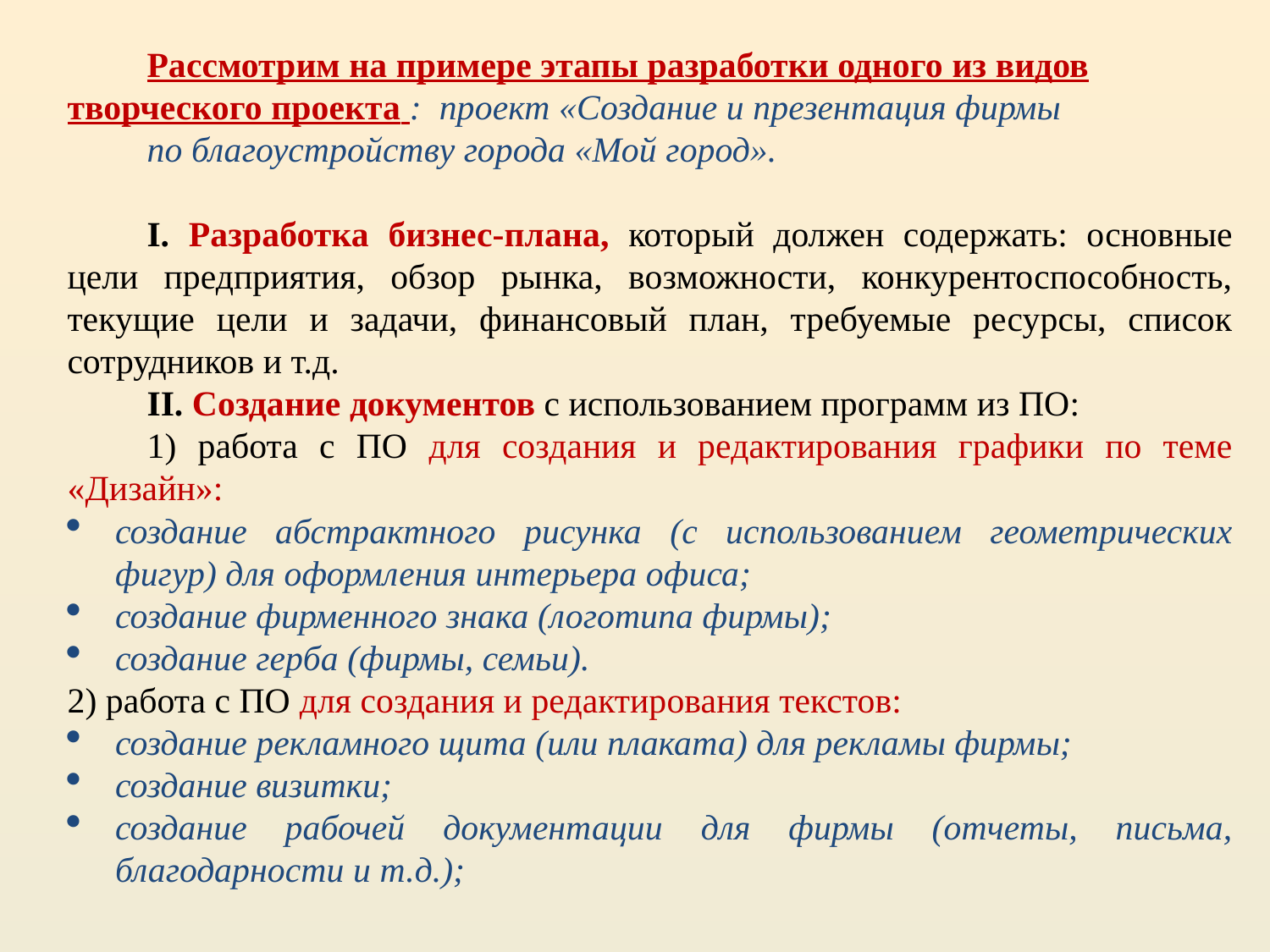

Рассмотрим на примере этапы разработки одного из видов творческого проекта :  проект «Создание и презентация фирмы
по благоустройству города «Мой город».

I. Разработка бизнес-плана, который должен содержать: основные цели предприятия, обзор рынка, возможности, конкурентоспособность, текущие цели и задачи, финансовый план, требуемые ресурсы, список сотрудников и т.д.
II. Создание документов с использованием программ из ПО:
1) работа с ПО для создания и редактирования графики по теме «Дизайн»:
создание абстрактного рисунка (с использованием геометрических фигур) для оформления интерьера офиса;
создание фирменного знака (логотипа фирмы);
создание герба (фирмы, семьи).
2) работа с ПО для создания и редактирования текстов:
создание рекламного щита (или плаката) для рекламы фирмы;
создание визитки;
создание рабочей документации для фирмы (отчеты, письма, благодарности и т.д.);